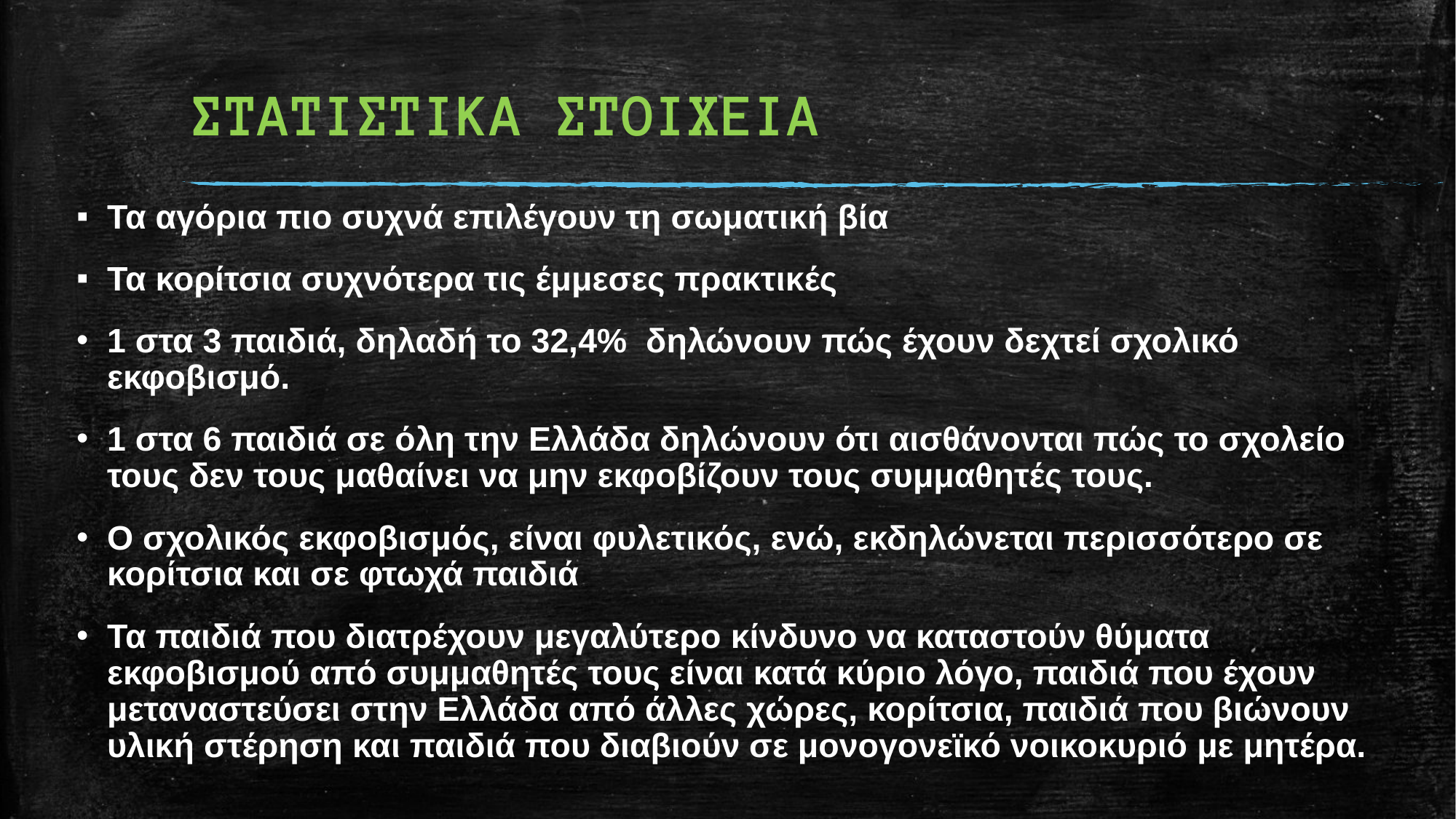

# ΣΤΑΤΙΣΤΙΚΑ ΣΤΟΙΧΕΙΑ
Τα αγόρια πιο συχνά επιλέγουν τη σωματική βία
Τα κορίτσια συχνότερα τις έμμεσες πρακτικές
1 στα 3 παιδιά, δηλαδή το 32,4%  δηλώνουν πώς έχουν δεχτεί σχολικό εκφοβισμό.
1 στα 6 παιδιά σε όλη την Ελλάδα δηλώνουν ότι αισθάνονται πώς το σχολείο τους δεν τους μαθαίνει να μην εκφοβίζουν τους συμμαθητές τους.
Ο σχολικός εκφοβισμός, είναι φυλετικός, ενώ, εκδηλώνεται περισσότερο σε κορίτσια και σε φτωχά παιδιά
Τα παιδιά που διατρέχουν μεγαλύτερο κίνδυνο να καταστούν θύματα εκφοβισμού από συμμαθητές τους είναι κατά κύριο λόγο, παιδιά που έχουν μεταναστεύσει στην Ελλάδα από άλλες χώρες, κορίτσια, παιδιά που βιώνουν υλική στέρηση και παιδιά που διαβιούν σε μονογονεϊκό νοικοκυριό με μητέρα.